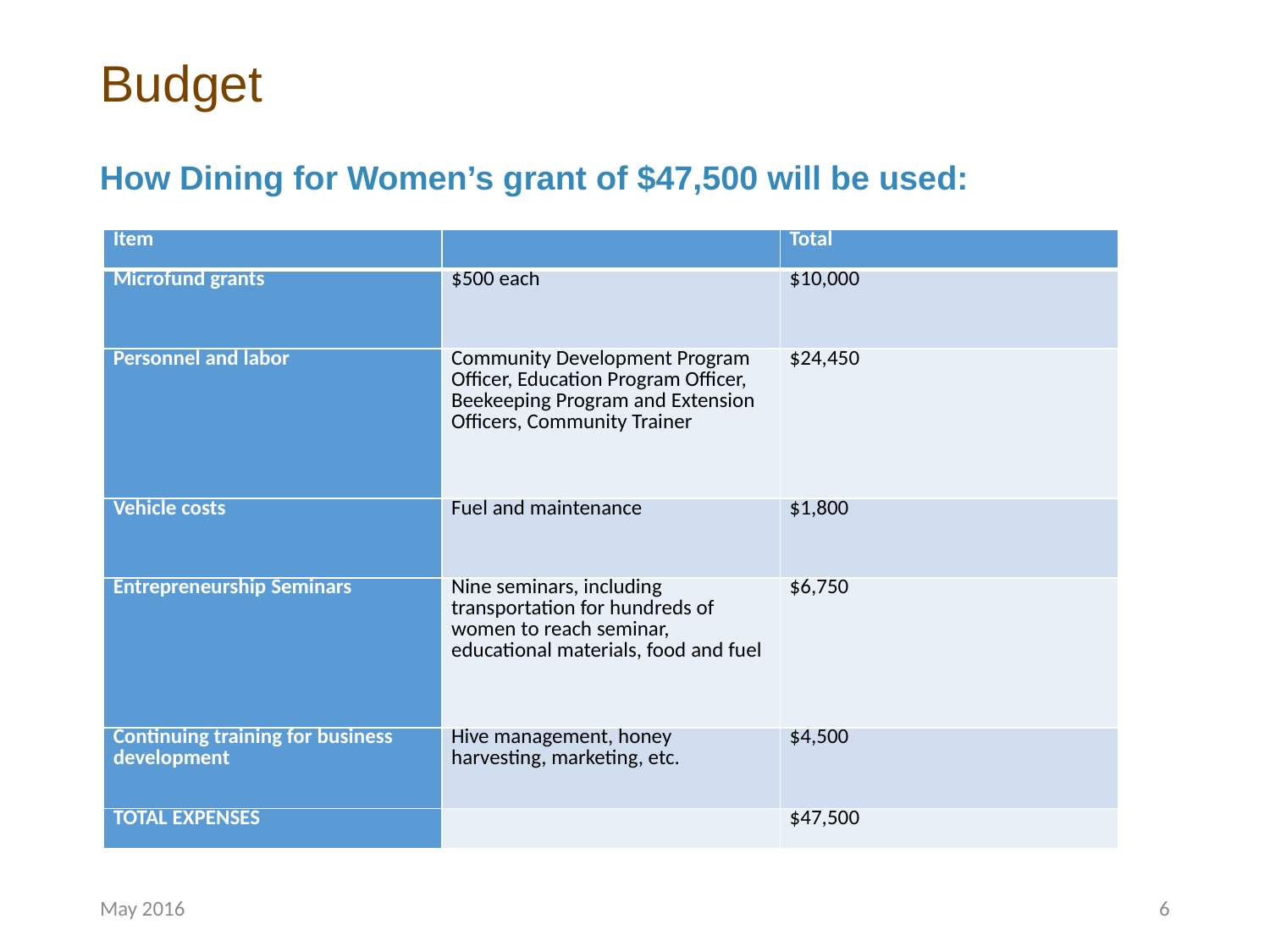

# Budget
How Dining for Women’s grant of $47,500 will be used:
| Item |  | Total |
| --- | --- | --- |
| Microfund grants | $500 each | $10,000 |
| Personnel and labor | Community Development Program Officer, Education Program Officer, Beekeeping Program and Extension Officers, Community Trainer | $24,450 |
| Vehicle costs | Fuel and maintenance | $1,800 |
| Entrepreneurship Seminars | Nine seminars, including transportation for hundreds of women to reach seminar, educational materials, food and fuel | $6,750 |
| Continuing training for business development | Hive management, honey harvesting, marketing, etc. | $4,500 |
| TOTAL EXPENSES |  | $47,500 |
May 2016
6